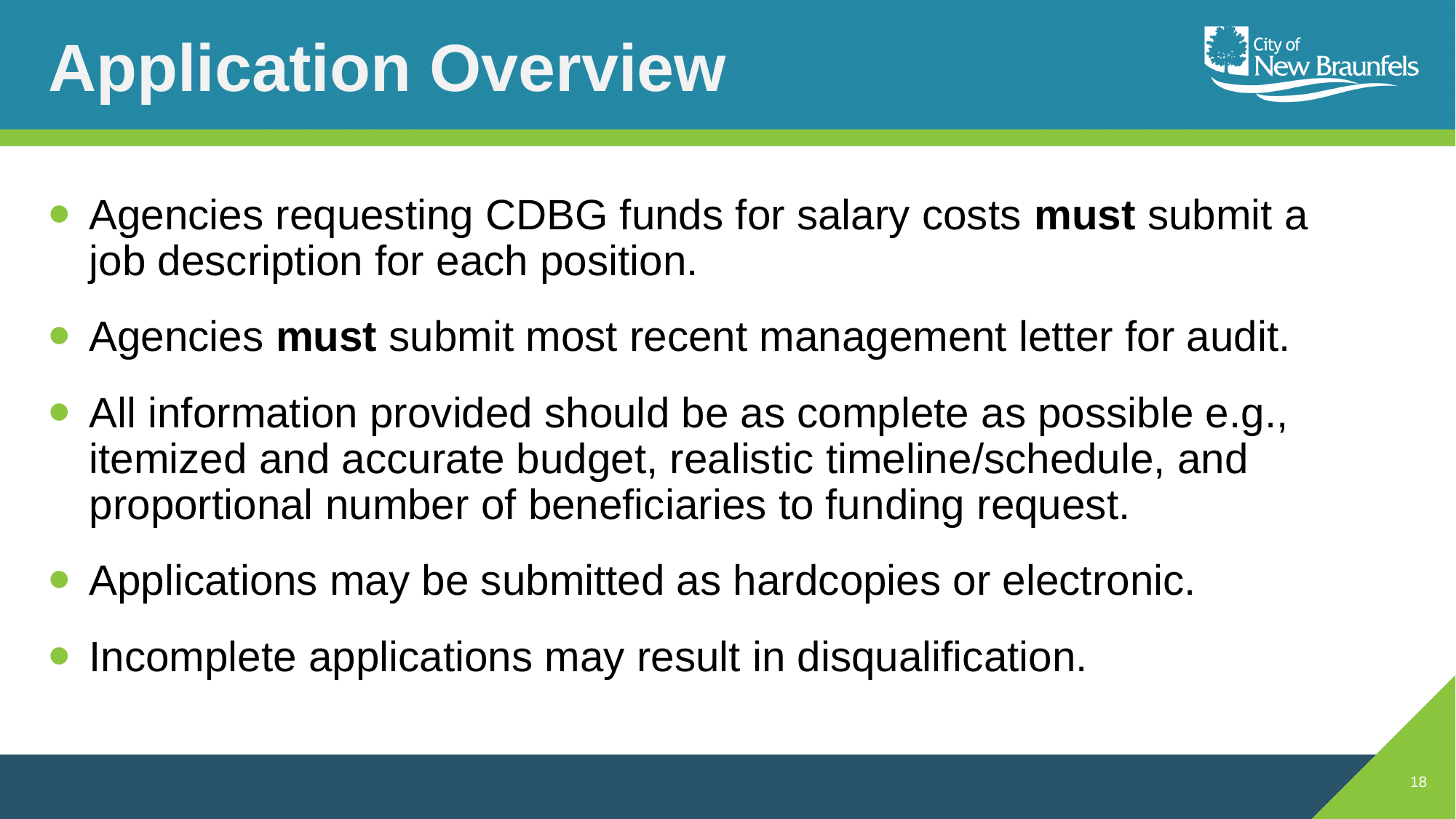

# Application Overview
Agencies requesting CDBG funds for salary costs must submit a job description for each position.
Agencies must submit most recent management letter for audit.
All information provided should be as complete as possible e.g., itemized and accurate budget, realistic timeline/schedule, and proportional number of beneficiaries to funding request.
Applications may be submitted as hardcopies or electronic.
Incomplete applications may result in disqualification.
18